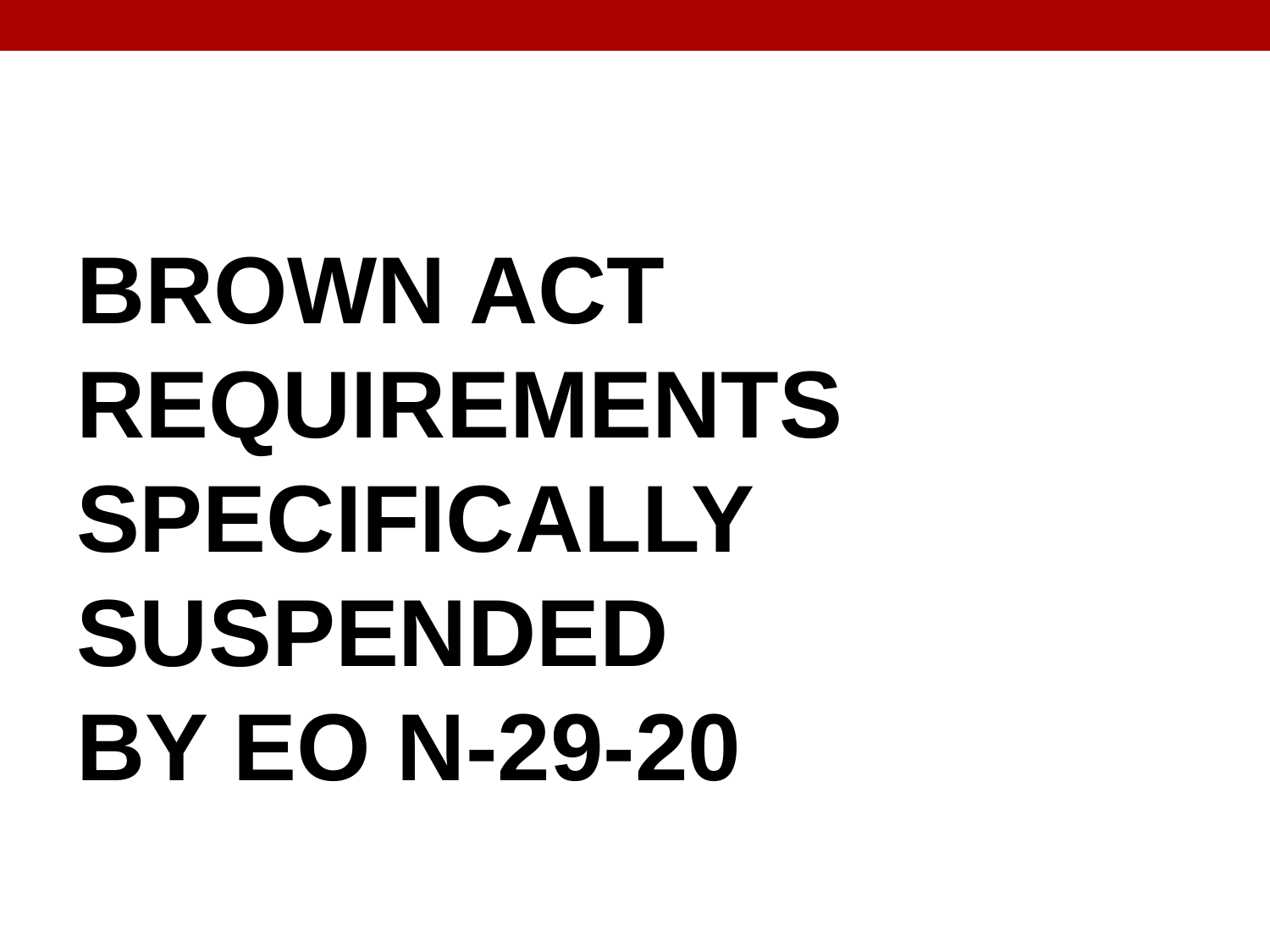

#
Brown Act Requirements Specifically Suspended
by EO N-29-20